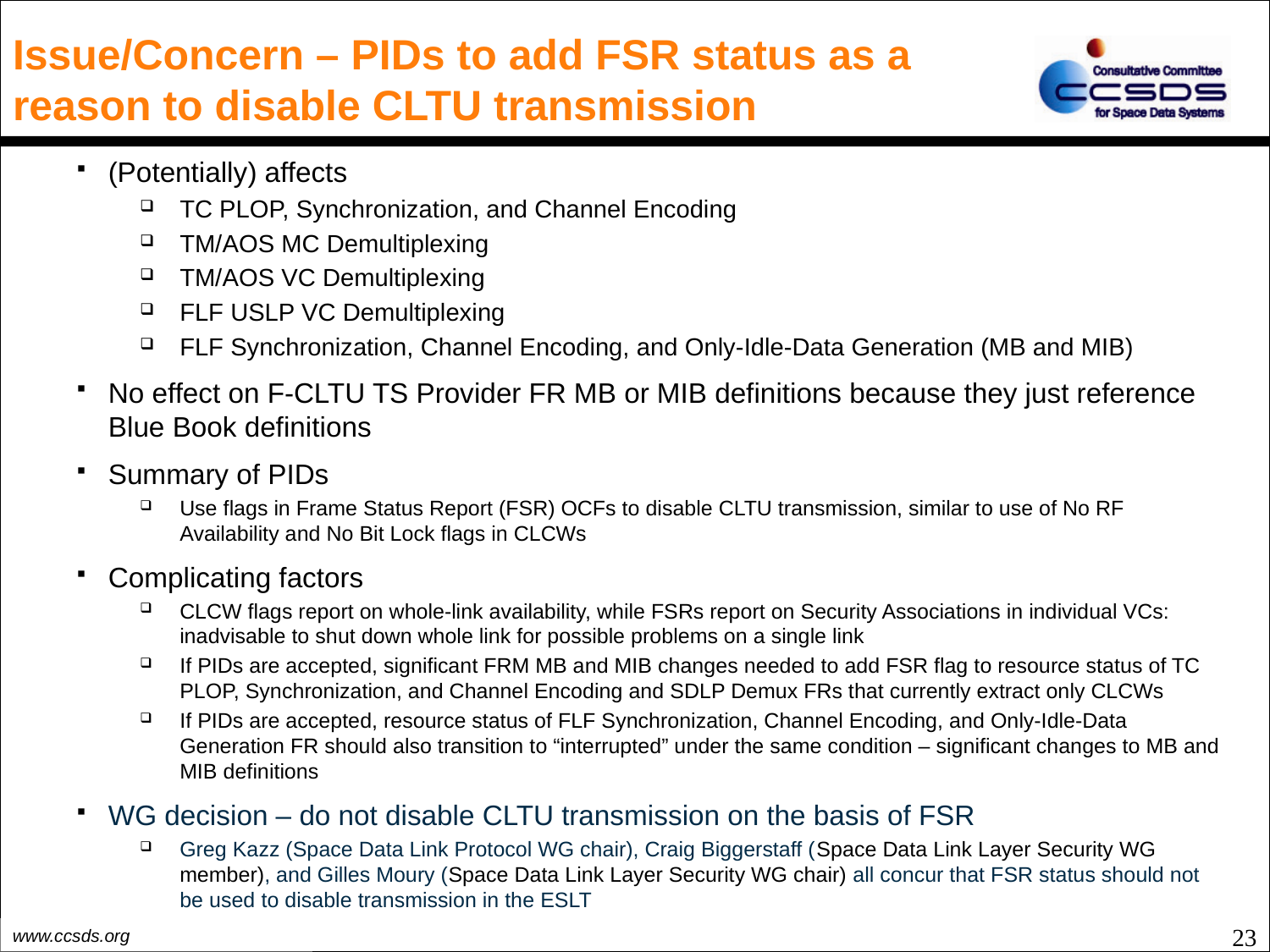

# Issue/Concern – PIDs to add FSR status as a reason to disable CLTU transmission
(Potentially) affects
TC PLOP, Synchronization, and Channel Encoding
TM/AOS MC Demultiplexing
TM/AOS VC Demultiplexing
FLF USLP VC Demultiplexing
FLF Synchronization, Channel Encoding, and Only-Idle-Data Generation (MB and MIB)
No effect on F-CLTU TS Provider FR MB or MIB definitions because they just reference Blue Book definitions
Summary of PIDs
Use flags in Frame Status Report (FSR) OCFs to disable CLTU transmission, similar to use of No RF Availability and No Bit Lock flags in CLCWs
Complicating factors
CLCW flags report on whole-link availability, while FSRs report on Security Associations in individual VCs: inadvisable to shut down whole link for possible problems on a single link
If PIDs are accepted, significant FRM MB and MIB changes needed to add FSR flag to resource status of TC PLOP, Synchronization, and Channel Encoding and SDLP Demux FRs that currently extract only CLCWs
If PIDs are accepted, resource status of FLF Synchronization, Channel Encoding, and Only-Idle-Data Generation FR should also transition to “interrupted” under the same condition – significant changes to MB and MIB definitions
WG decision – do not disable CLTU transmission on the basis of FSR
Greg Kazz (Space Data Link Protocol WG chair), Craig Biggerstaff (Space Data Link Layer Security WG  member), and Gilles Moury (Space Data Link Layer Security WG chair) all concur that FSR status should not be used to disable transmission in the ESLT
23